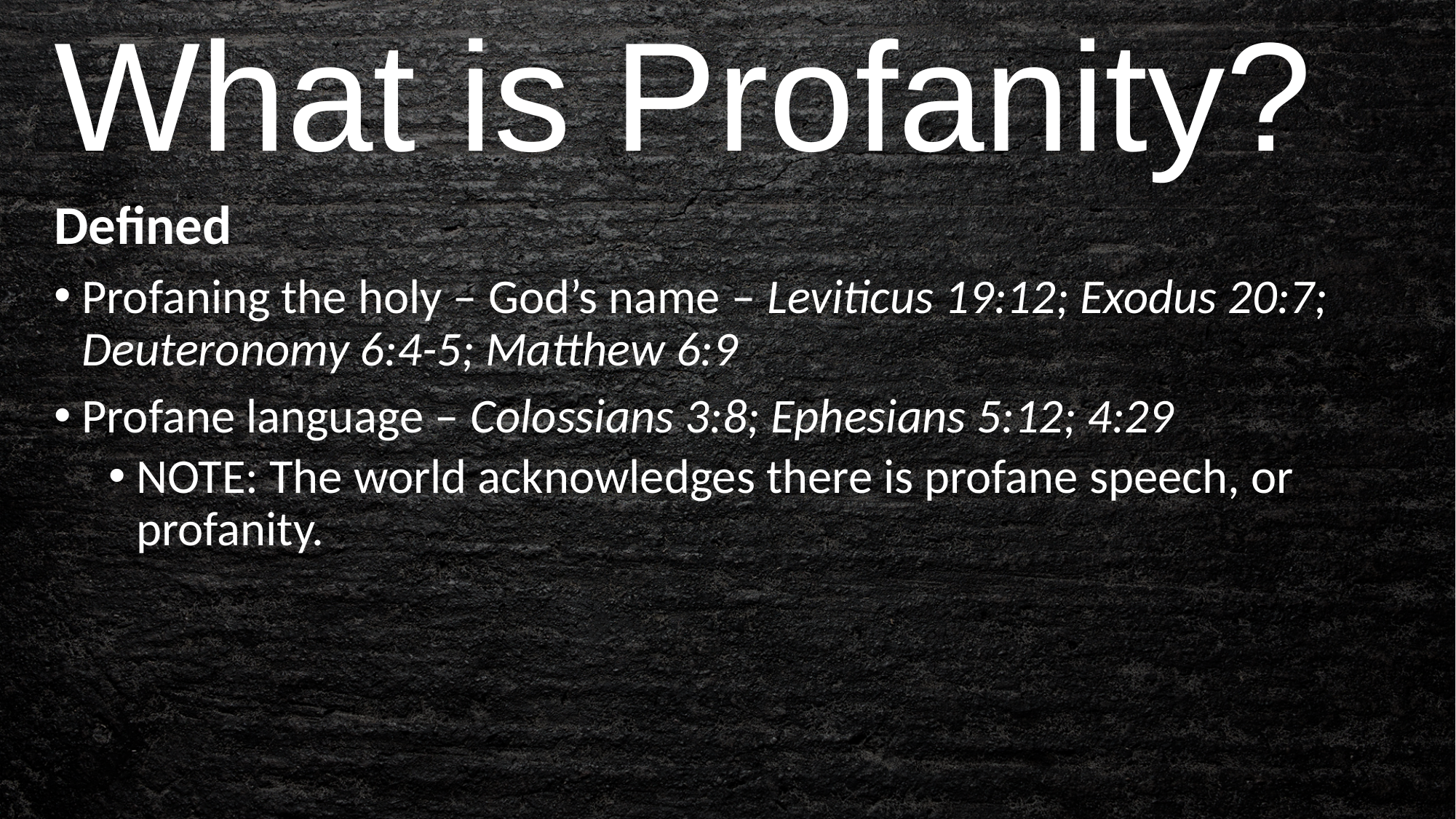

# What is Profanity?
Defined
Profaning the holy – God’s name – Leviticus 19:12; Exodus 20:7; Deuteronomy 6:4-5; Matthew 6:9
Profane language – Colossians 3:8; Ephesians 5:12; 4:29
NOTE: The world acknowledges there is profane speech, or profanity.